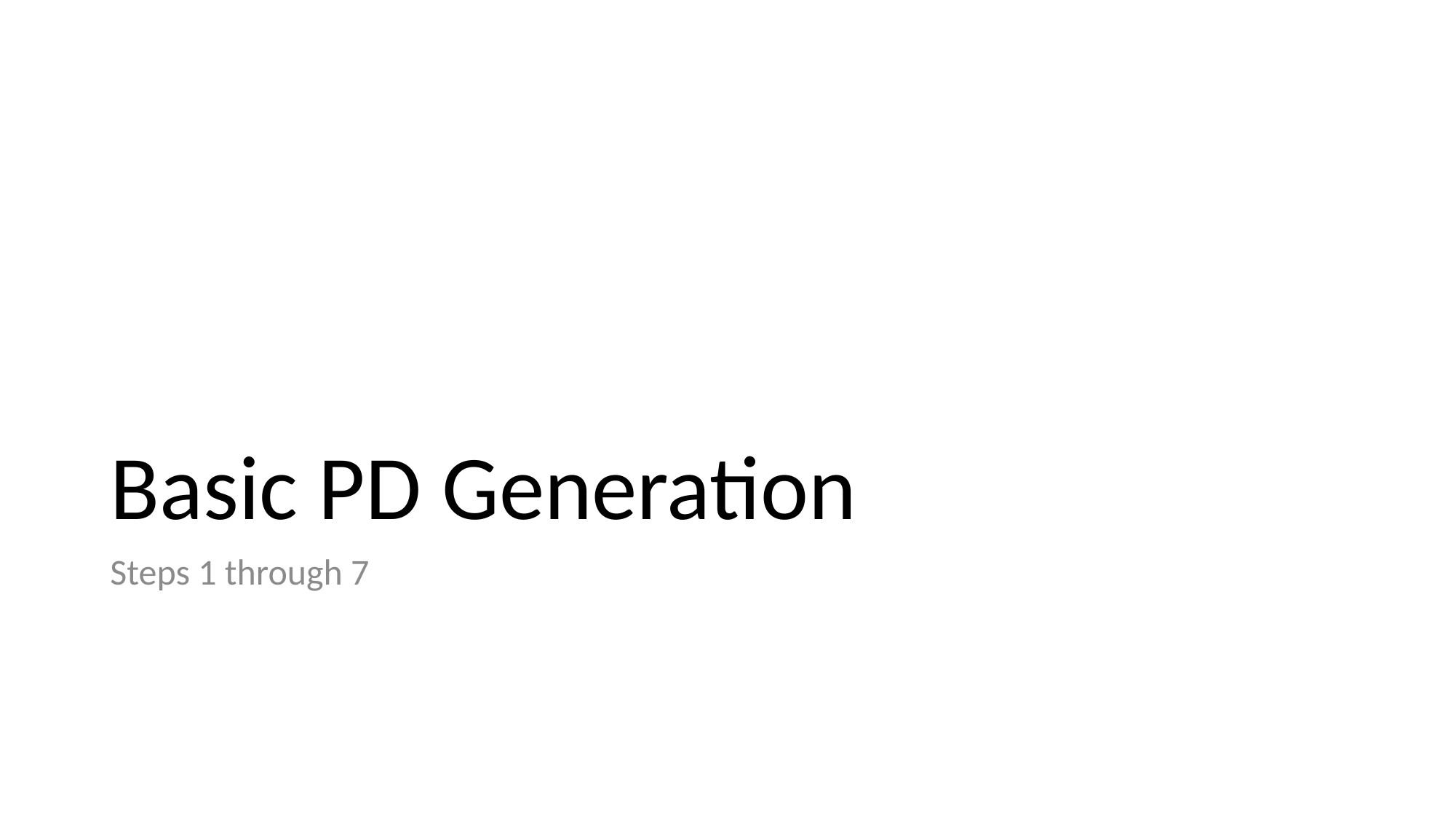

# Basic PD Generation
Steps 1 through 7